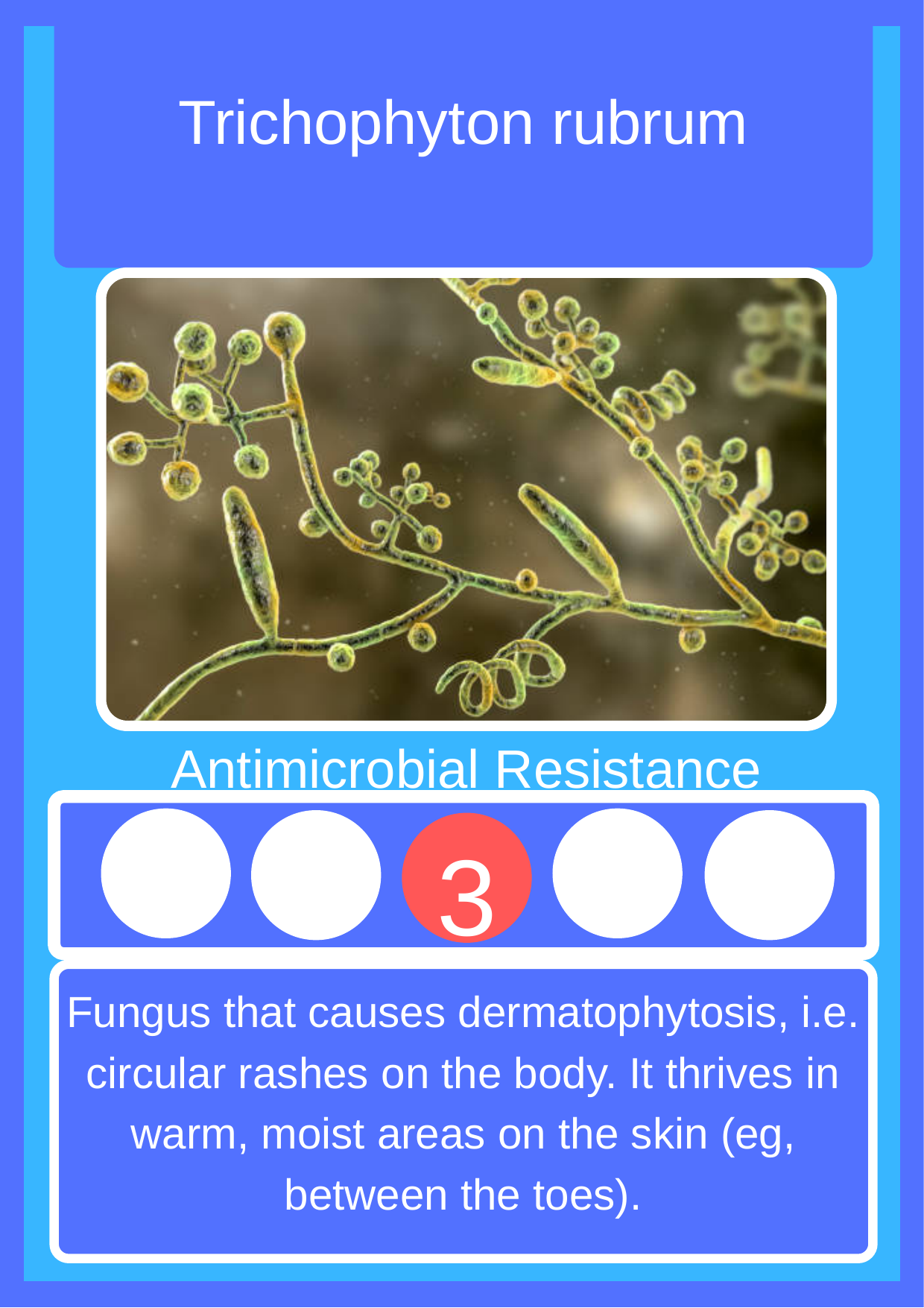

Trichophyton rubrum

Antimicrobial Resistance
4
1
2

3

Fungus that causes dermatophytosis, i.e. circular rashes on the body. It thrives in warm, moist areas on the skin (eg, between the toes).